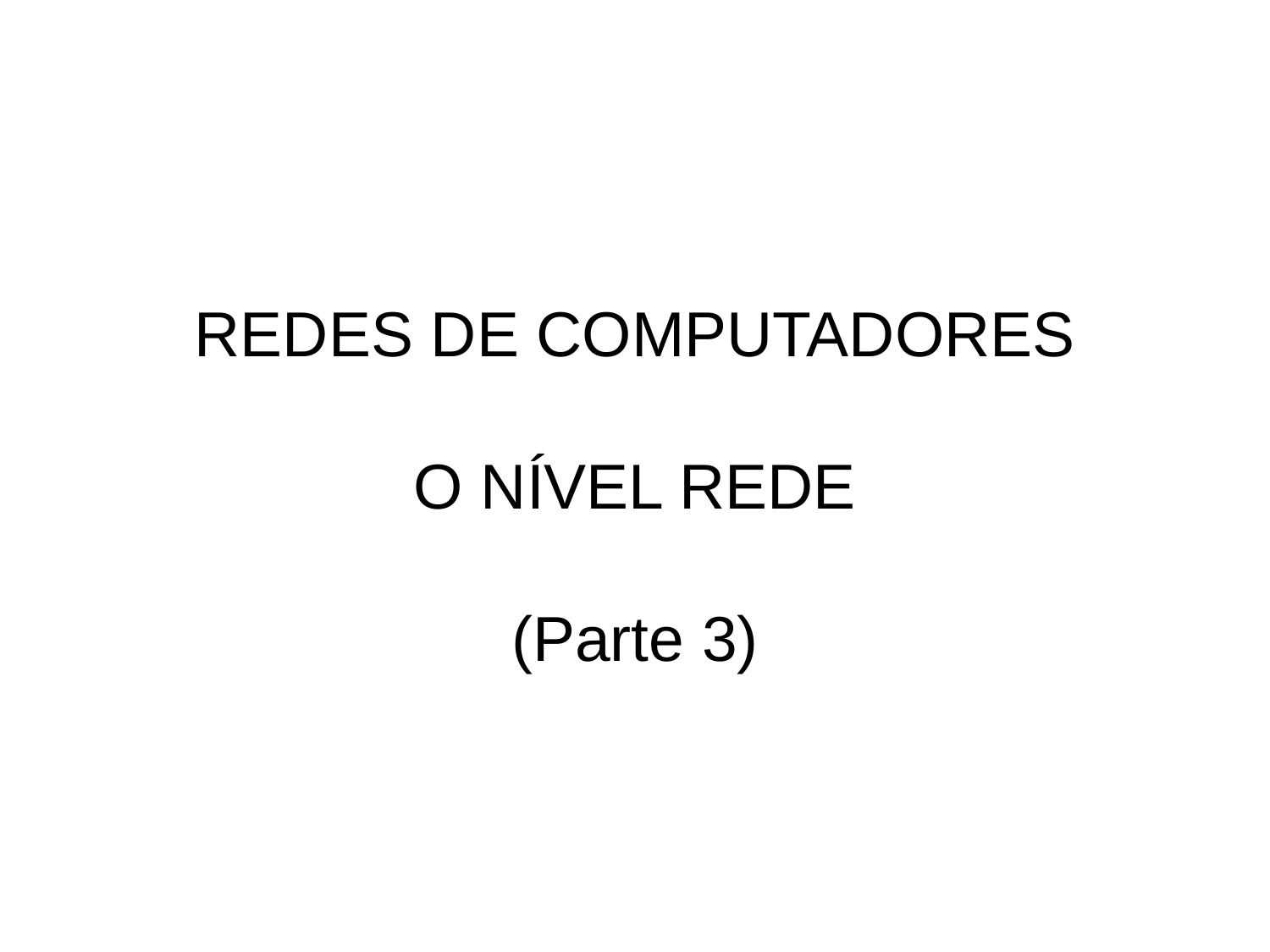

# REDES DE COMPUTADORES O NÍVEL REDE (Parte 3)